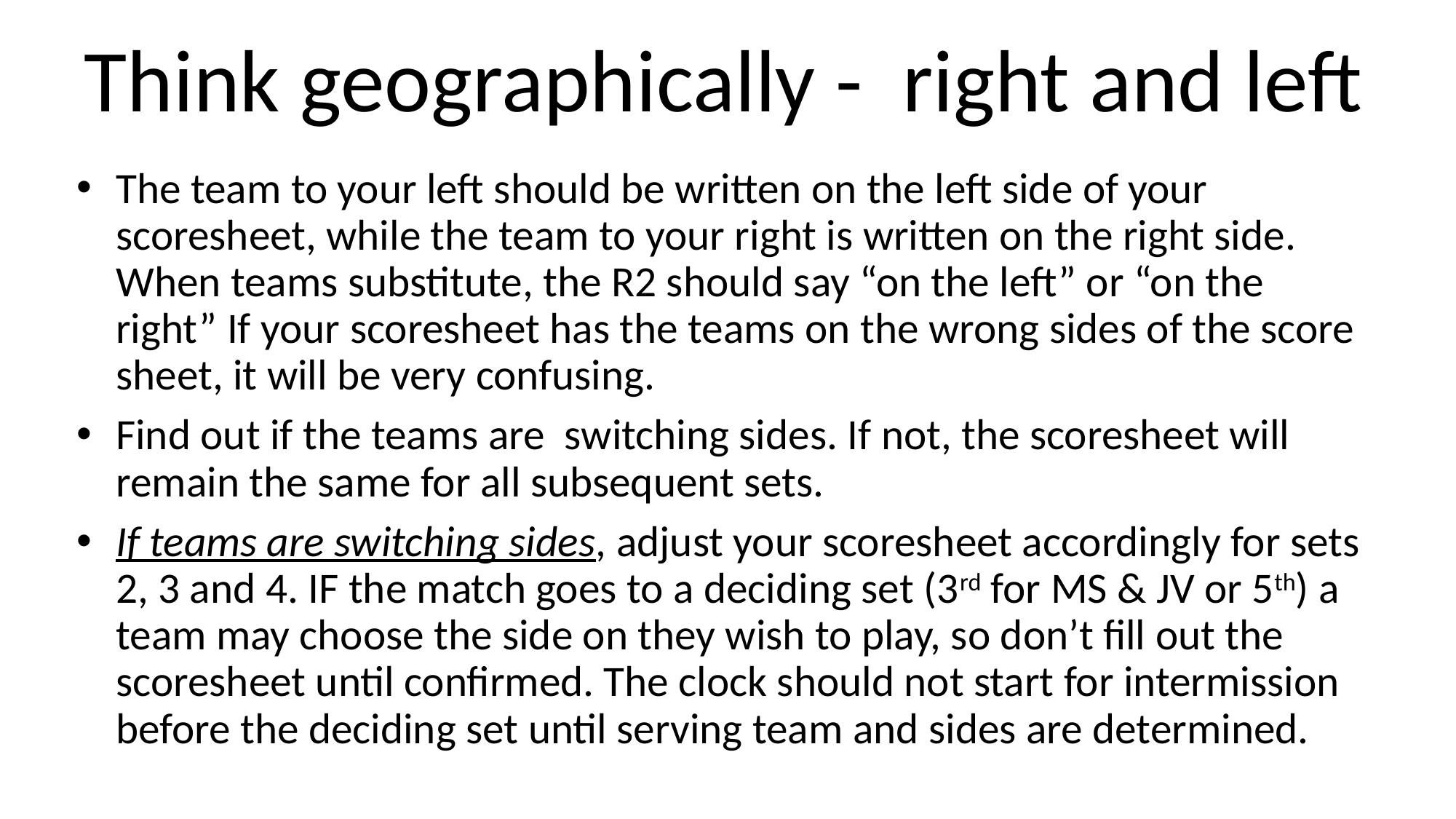

# Think geographically -  right and left
The team to your left should be written on the left side of your scoresheet, while the team to your right is written on the right side. When teams substitute, the R2 should say “on the left” or “on the right” If your scoresheet has the teams on the wrong sides of the score sheet, it will be very confusing.
Find out if the teams are  switching sides. If not, the scoresheet will remain the same for all subsequent sets.
If teams are switching sides, adjust your scoresheet accordingly for sets 2, 3 and 4. IF the match goes to a deciding set (3rd for MS & JV or 5th) a team may choose the side on they wish to play, so don’t fill out the scoresheet until confirmed. The clock should not start for intermission before the deciding set until serving team and sides are determined.